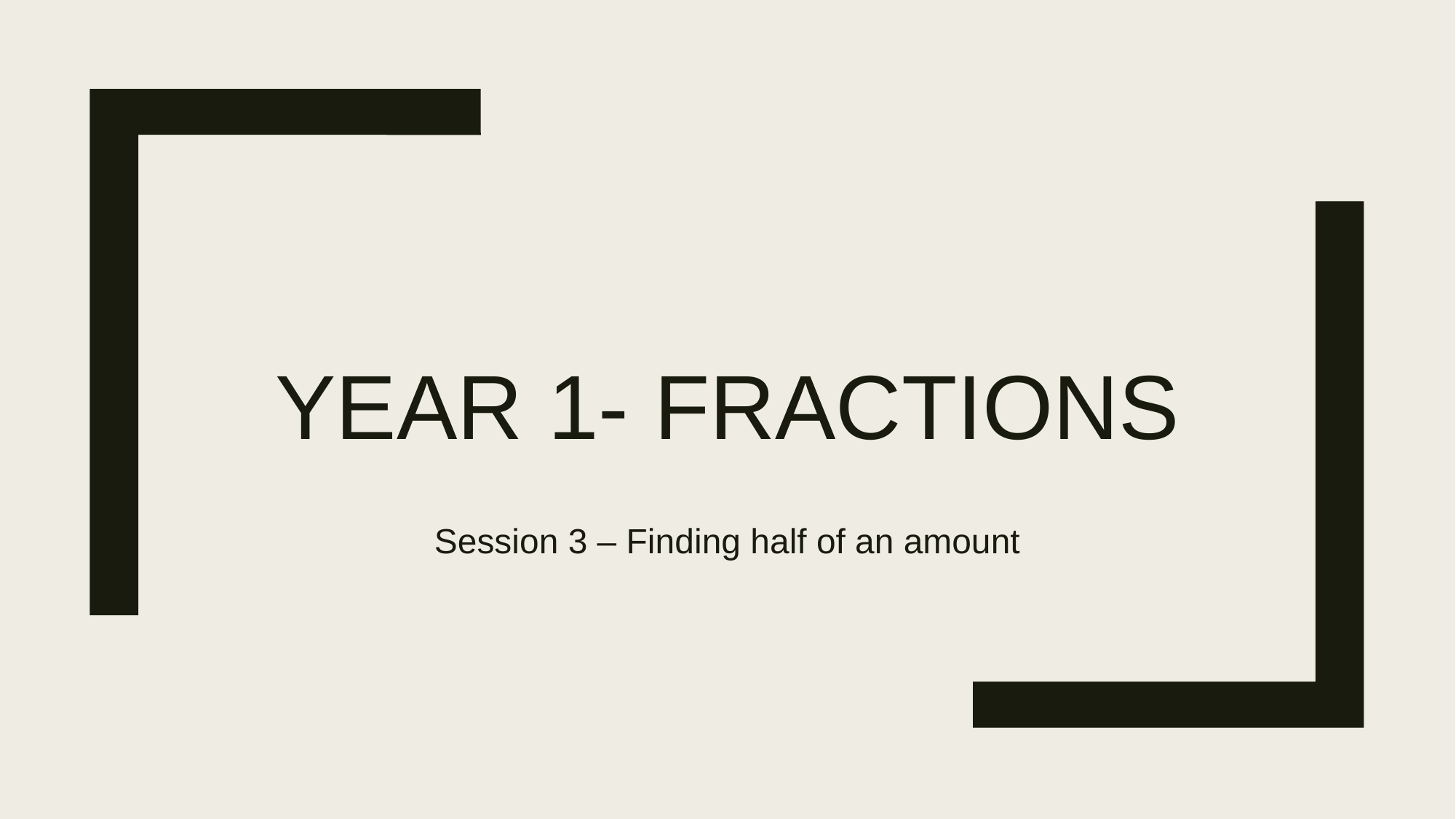

# Year 1- FRACTIONS
Session 3 – Finding half of an amount